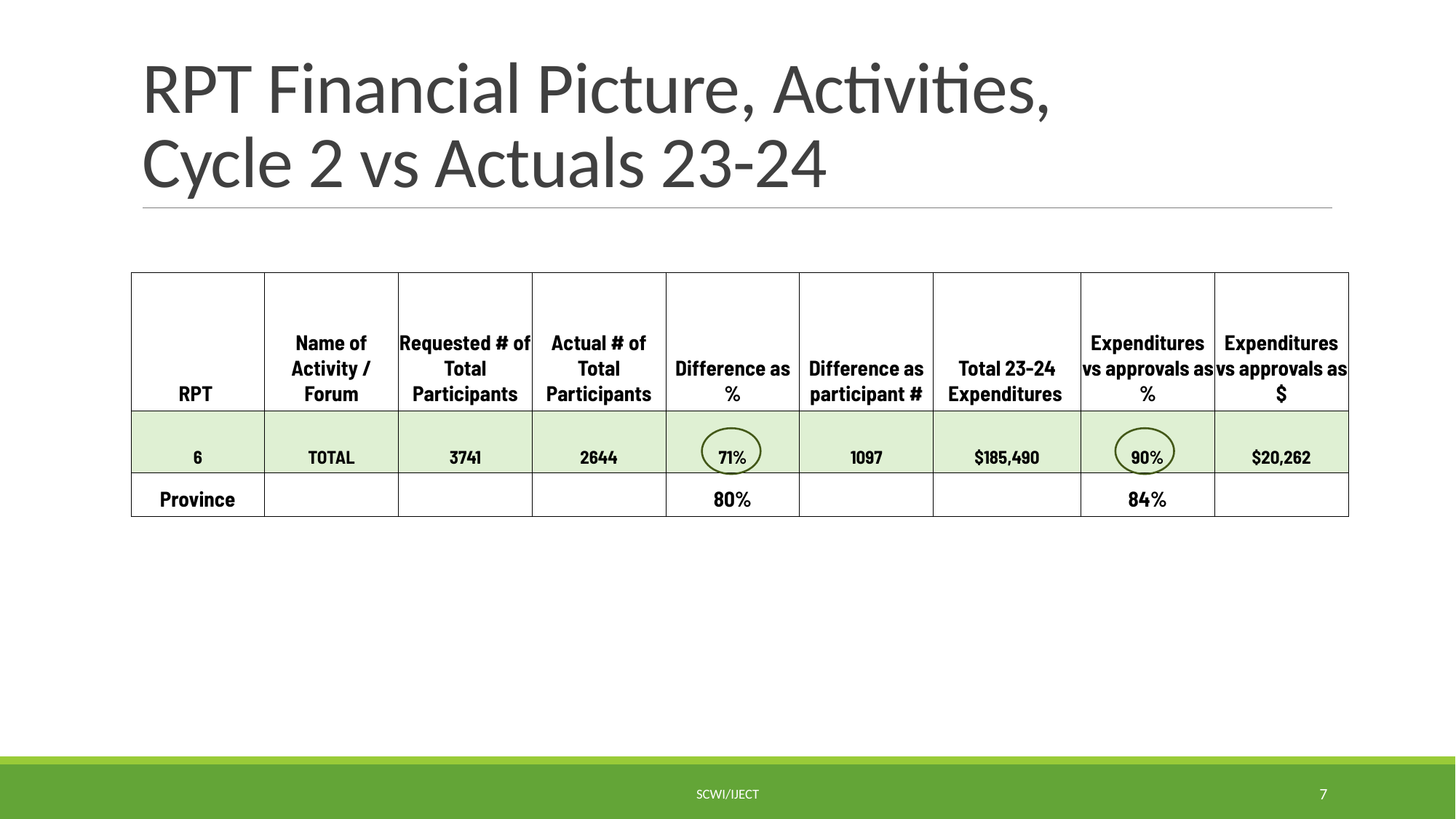

# RPT Financial Picture, Activities, Cycle 2 vs Actuals 23-24
| RPT | Name of Activity / Forum | Requested # of Total Participants | Actual # of Total Participants | Difference as % | Difference as participant # | Total 23-24 Expenditures | Expenditures vs approvals as % | Expenditures vs approvals as $ |
| --- | --- | --- | --- | --- | --- | --- | --- | --- |
| 6 | TOTAL | 3741 | 2644 | 71% | 1097 | $185,490 | 90% | $20,262 |
| Province |  |  |  | 80% |  |  | 84% |  |

SCWI/IJECT
7